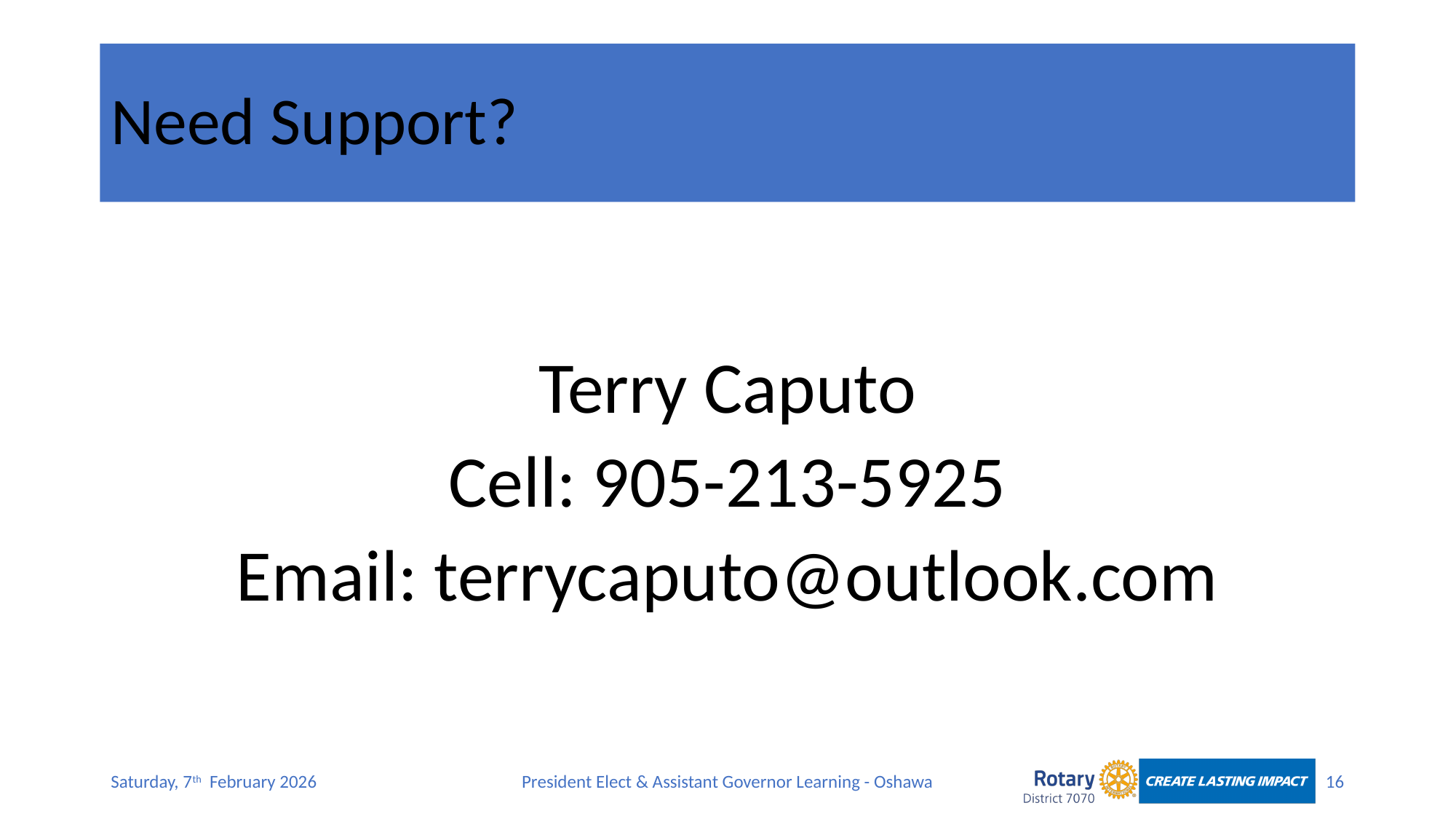

# Need Support?

Terry Caputo
Cell: 905-213-5925
Email: terrycaputo@outlook.com
Saturday, 7th  February 2026
President Elect & Assistant Governor Learning - Oshawa
16